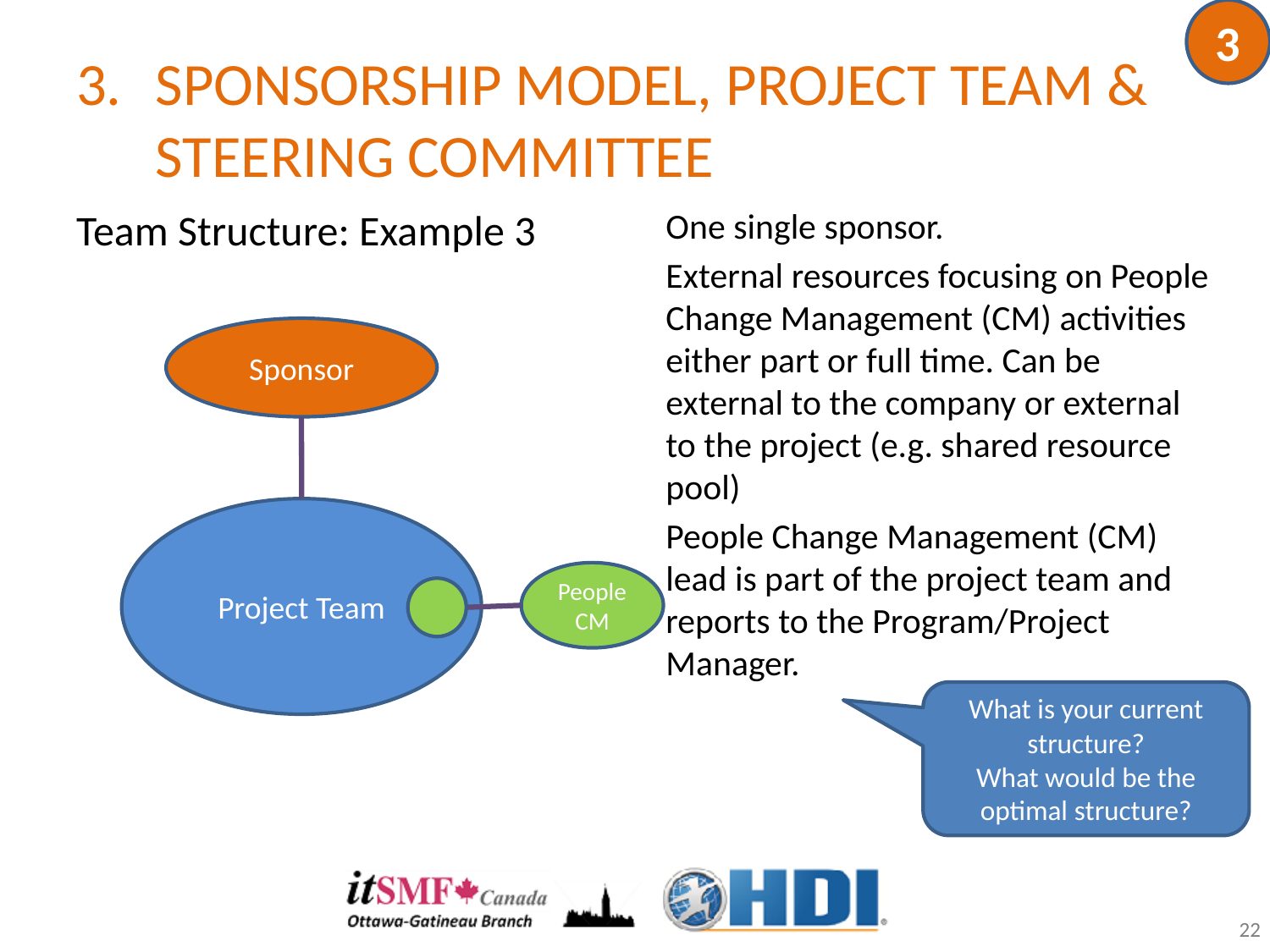

3
# SPONSORSHIP MODEL, PROJECT TEAM & STEERING COMMITTEE
Team Structure: Example 3
One single sponsor.
External resources focusing on People Change Management (CM) activities either part or full time. Can be external to the company or external to the project (e.g. shared resource pool)
People Change Management (CM) lead is part of the project team and reports to the Program/Project Manager.
Sponsor
Project Team
People
CM

What is your current structure?
What would be the optimal structure?
22